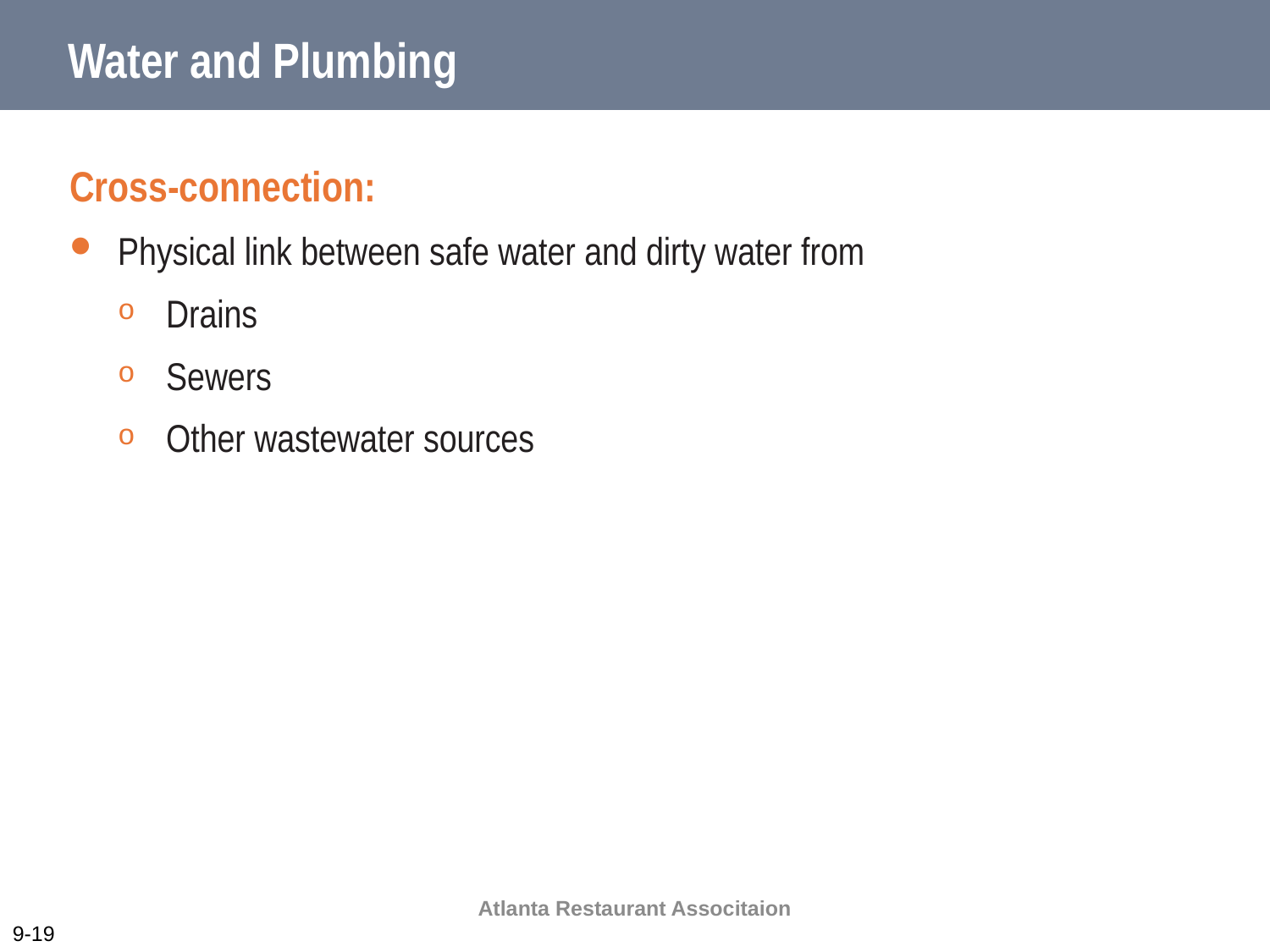

# Water and Plumbing
Cross-connection:
Physical link between safe water and dirty water from
Drains
Sewers
Other wastewater sources

Atlanta Restaurant Associtaion
9-19